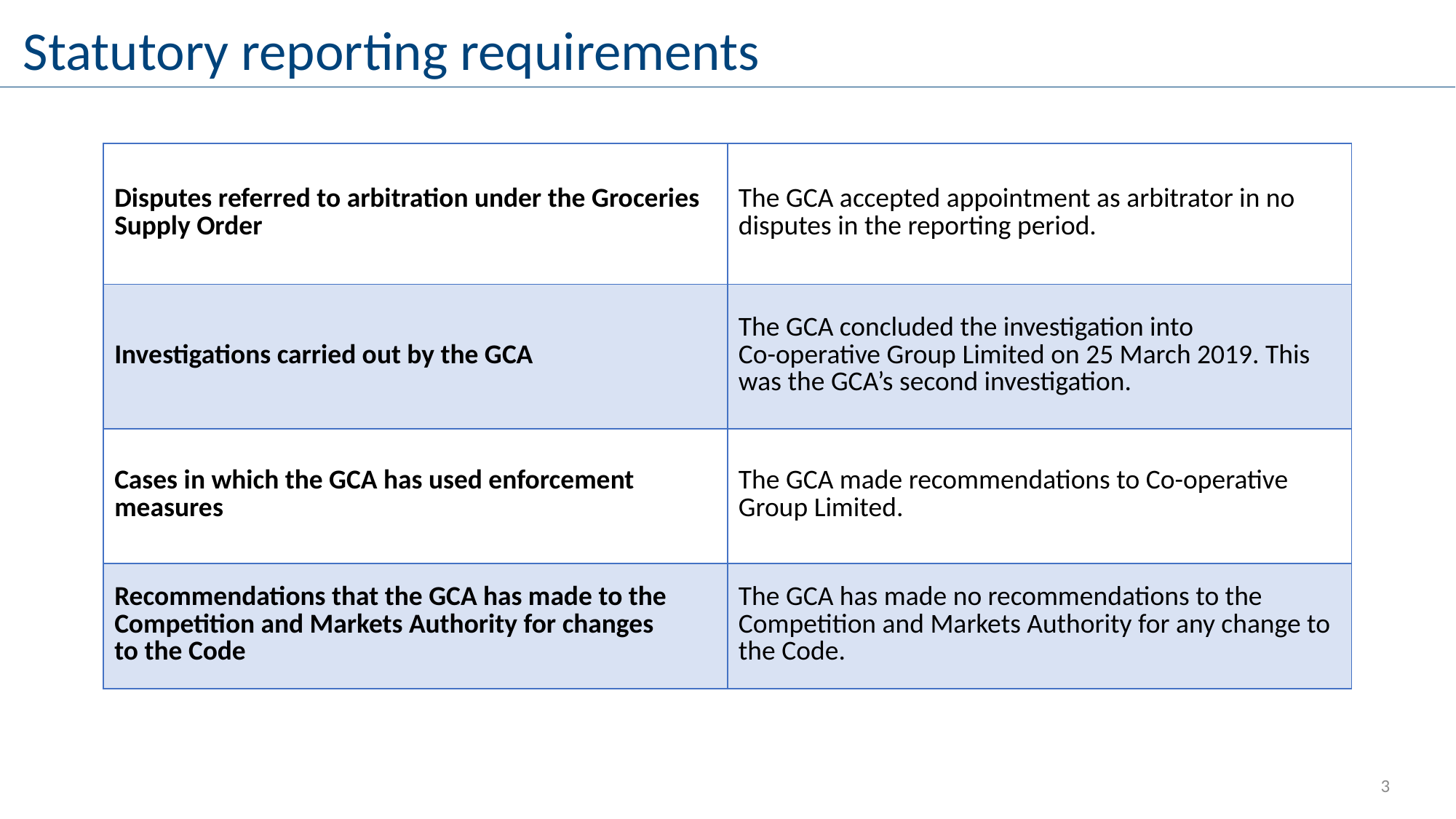

Statutory reporting requirements
| Disputes referred to arbitration under the Groceries Supply Order | The GCA accepted appointment as arbitrator in no disputes in the reporting period. |
| --- | --- |
| Investigations carried out by the GCA | The GCA concluded the investigation into Co-operative Group Limited on 25 March 2019. This was the GCA’s second investigation. |
| Cases in which the GCA has used enforcement measures | The GCA made recommendations to Co-operative Group Limited. |
| Recommendations that the GCA has made to the Competition and Markets Authority for changes to the Code | The GCA has made no recommendations to the Competition and Markets Authority for any change to the Code. |
3